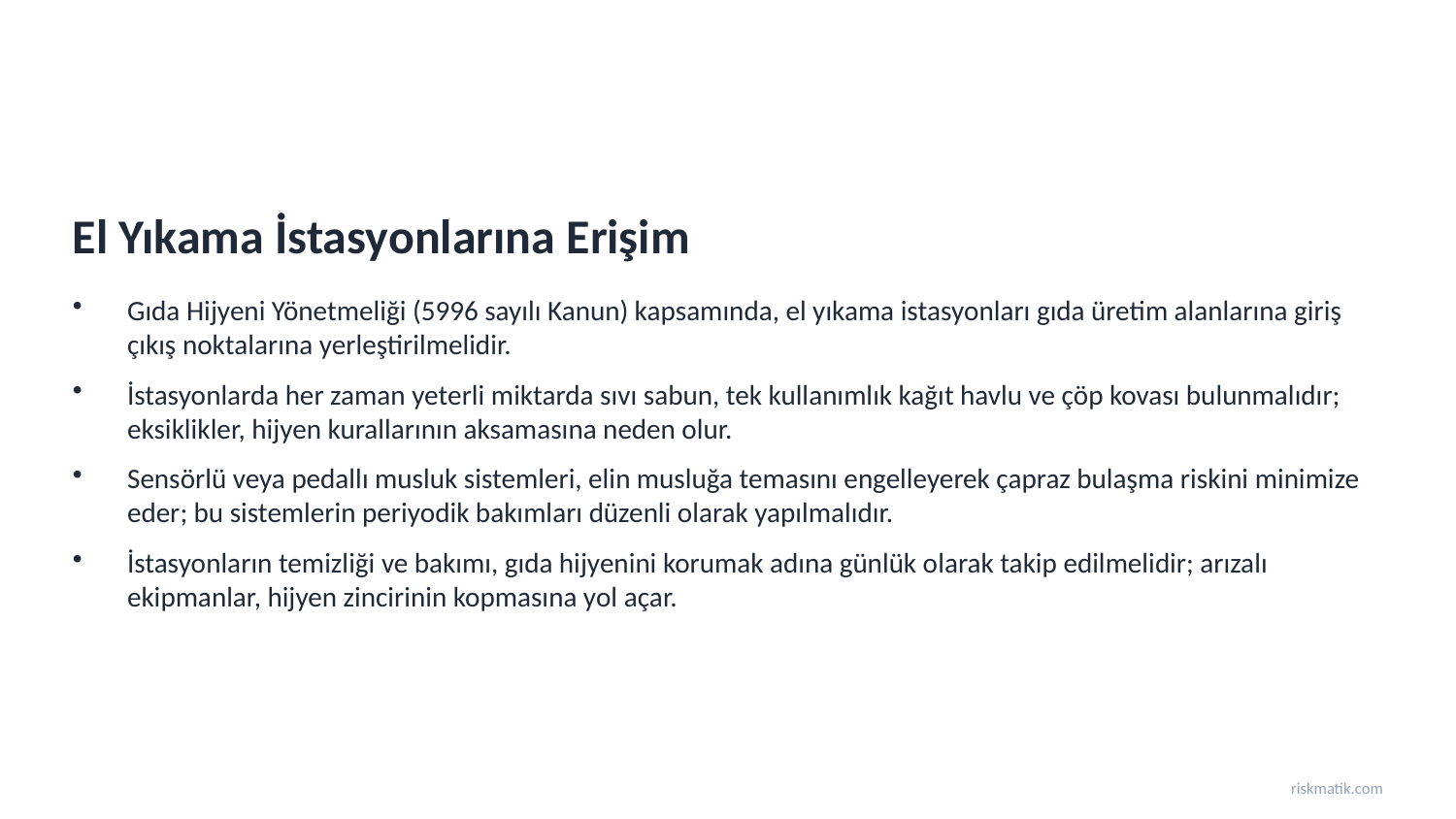

El Yıkama İstasyonlarına Erişim
Gıda Hijyeni Yönetmeliği (5996 sayılı Kanun) kapsamında, el yıkama istasyonları gıda üretim alanlarına giriş çıkış noktalarına yerleştirilmelidir.
İstasyonlarda her zaman yeterli miktarda sıvı sabun, tek kullanımlık kağıt havlu ve çöp kovası bulunmalıdır; eksiklikler, hijyen kurallarının aksamasına neden olur.
Sensörlü veya pedallı musluk sistemleri, elin musluğa temasını engelleyerek çapraz bulaşma riskini minimize eder; bu sistemlerin periyodik bakımları düzenli olarak yapılmalıdır.
İstasyonların temizliği ve bakımı, gıda hijyenini korumak adına günlük olarak takip edilmelidir; arızalı ekipmanlar, hijyen zincirinin kopmasına yol açar.
riskmatik.com